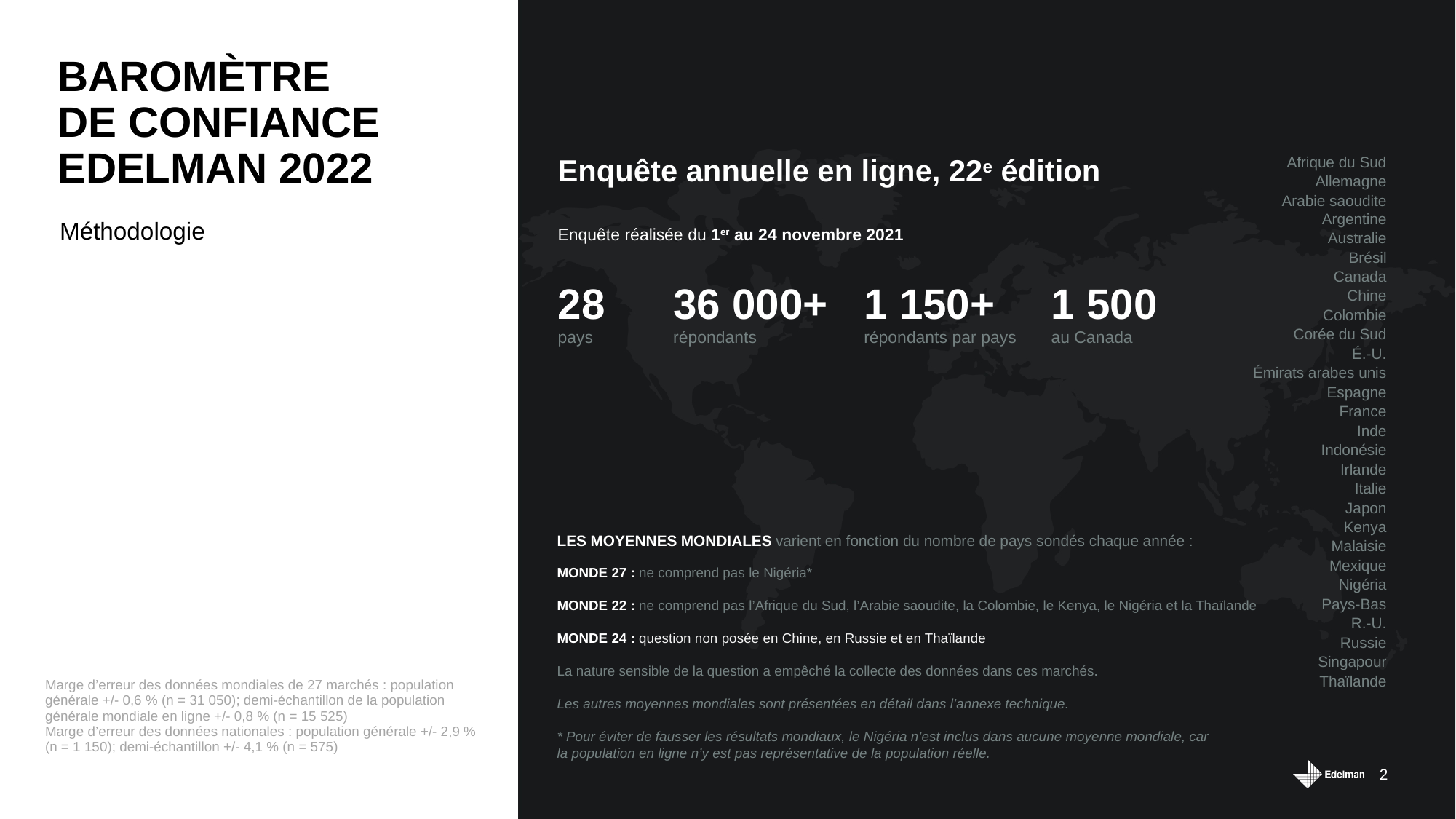

# Baromètre de confiance Edelman 2022.
BAROMÈTRE
DE CONFIANCE EDELMAN 2022
|  |
| --- |
| Afrique du Sud |
| Allemagne |
| Arabie saoudite |
| Argentine |
| Australie |
| Brésil |
| Canada |
| Chine |
| Colombie |
| Corée du Sud |
| É.-U. |
| Émirats arabes unis |
| Espagne |
| France |
| Inde |
| Indonésie |
| Irlande |
| Italie |
| Japon |
| Kenya |
| Malaisie |
| Mexique |
| Nigéria |
| Pays-Bas |
| R.-U. |
| Russie |
| Singapour |
| Thaïlande |
| Enquête annuelle en ligne, 22e édition |  |  |  |
| --- | --- | --- | --- |
| Enquête réalisée du 1er au 24 novembre 2021 |  |  |  |
| 28 pays | 36 000+ répondants | 1 150+ répondants par pays | 1 500 au Canada |
Méthodologie
LES MOYENNES MONDIALES varient en fonction du nombre de pays sondés chaque année :

MONDE 27 : ne comprend pas le Nigéria*

MONDE 22 : ne comprend pas l’Afrique du Sud, l’Arabie saoudite, la Colombie, le Kenya, le Nigéria et la Thaïlande

MONDE 24 : question non posée en Chine, en Russie et en Thaïlande

La nature sensible de la question a empêché la collecte des données dans ces marchés.

Les autres moyennes mondiales sont présentées en détail dans l’annexe technique.

* Pour éviter de fausser les résultats mondiaux, le Nigéria n’est inclus dans aucune moyenne mondiale, car
la population en ligne n’y est pas représentative de la population réelle.

Marge d’erreur des données mondiales de 27 marchés : population générale +/- 0,6 % (n = 31 050); demi-échantillon de la population générale mondiale en ligne +/- 0,8 % (n = 15 525)
Marge d’erreur des données nationales : population générale +/- 2,9 % (n = 1 150); demi-échantillon +/- 4,1 % (n = 575)